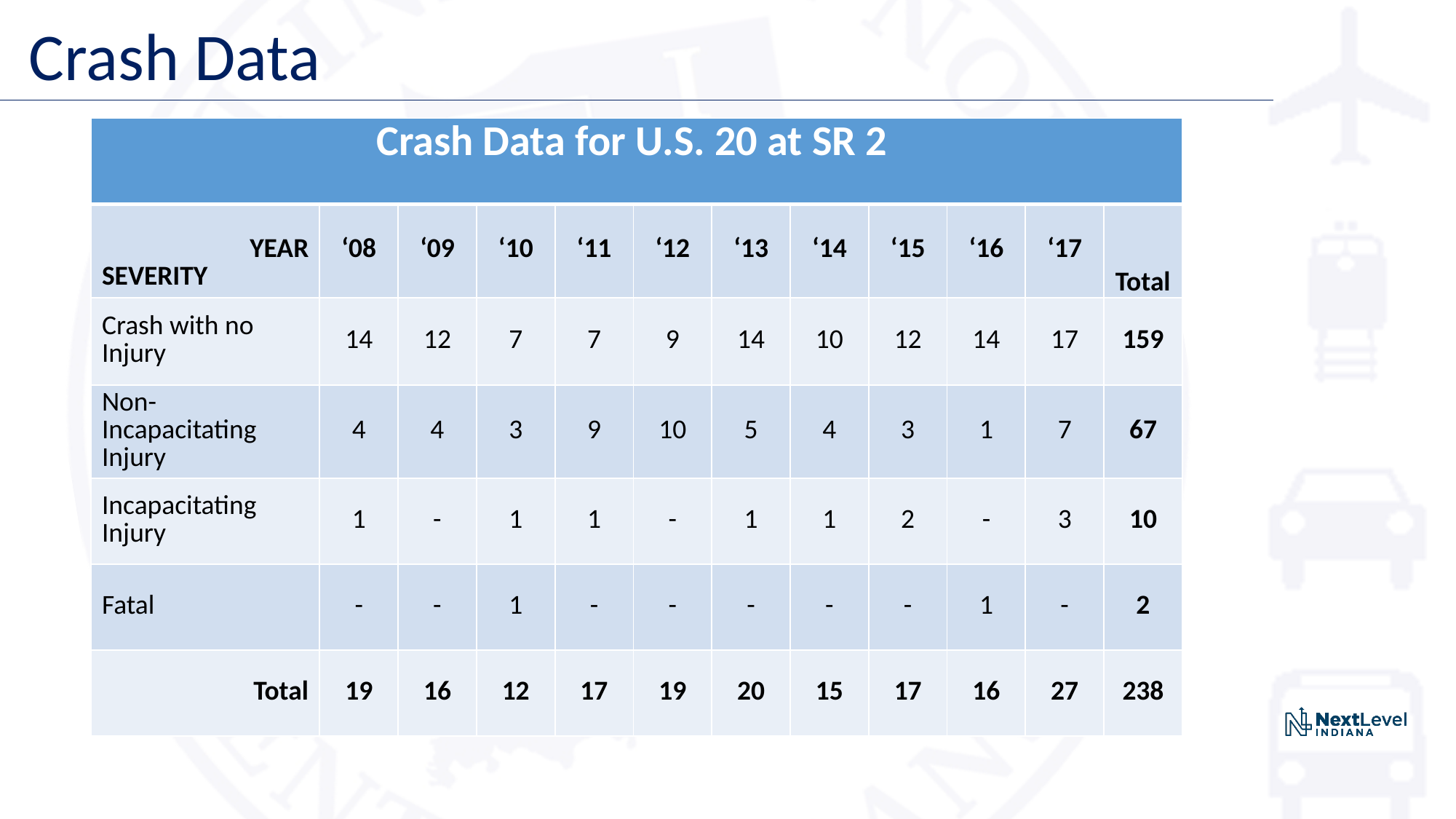

# Crash Data
| Crash Data for U.S. 20 at SR 2 |  |  |  |  |  |  |  |  |  |  |  |
| --- | --- | --- | --- | --- | --- | --- | --- | --- | --- | --- | --- |
| YEAR SEVERITY | ‘08 | ‘09 | ‘10 | ‘11 | ‘12 | ‘13 | ‘14 | ‘15 | ‘16 | ‘17 | Total |
| Crash with no Injury | 14 | 12 | 7 | 7 | 9 | 14 | 10 | 12 | 14 | 17 | 159 |
| Non-Incapacitating Injury | 4 | 4 | 3 | 9 | 10 | 5 | 4 | 3 | 1 | 7 | 67 |
| Incapacitating Injury | 1 | - | 1 | 1 | - | 1 | 1 | 2 | - | 3 | 10 |
| Fatal | - | - | 1 | - | - | - | - | - | 1 | - | 2 |
| Total | 19 | 16 | 12 | 17 | 19 | 20 | 15 | 17 | 16 | 27 | 238 |